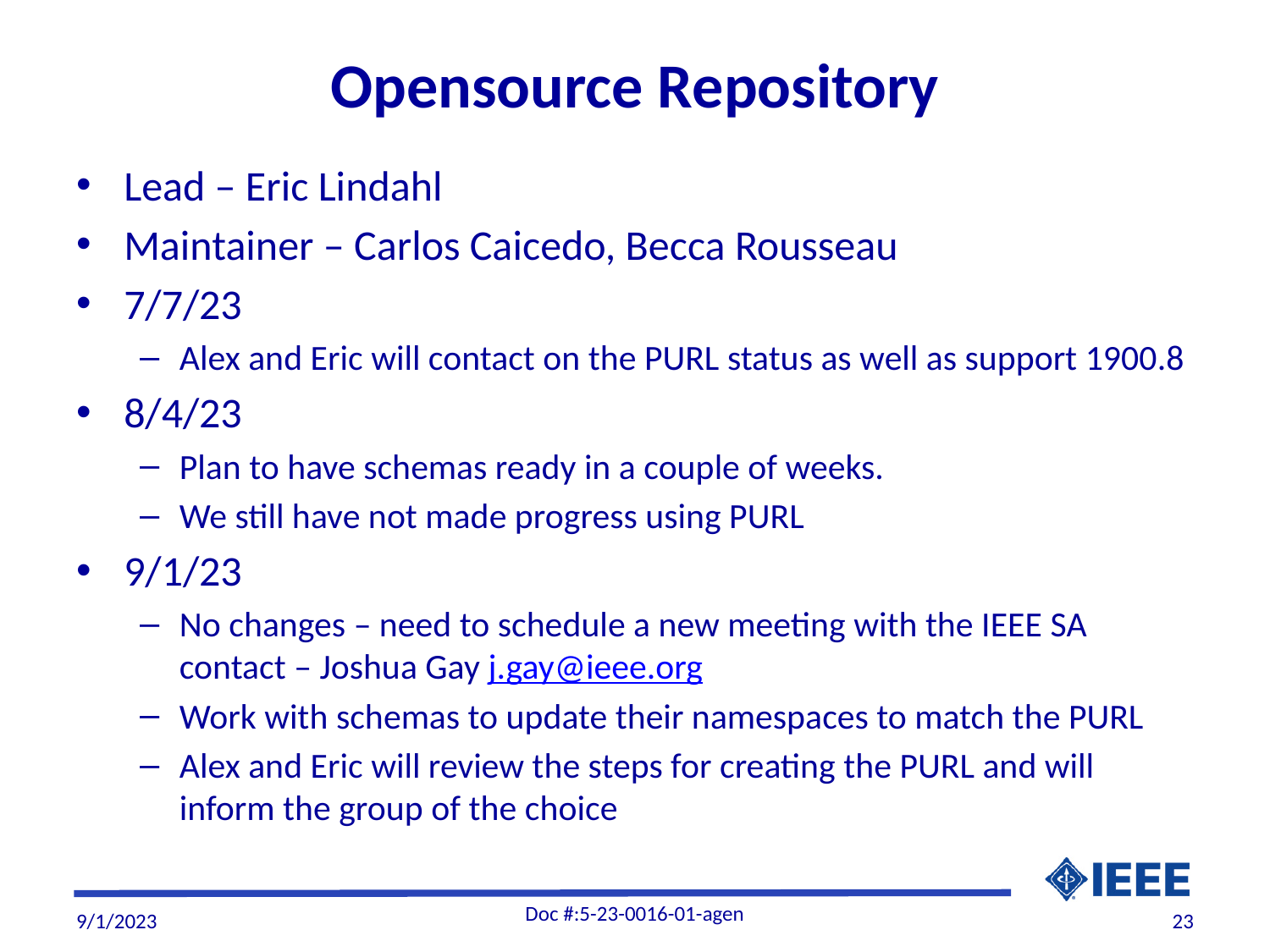

# Opensource Repository
Lead – Eric Lindahl
Maintainer – Carlos Caicedo, Becca Rousseau
7/7/23
Alex and Eric will contact on the PURL status as well as support 1900.8
8/4/23
Plan to have schemas ready in a couple of weeks.
We still have not made progress using PURL
9/1/23
No changes – need to schedule a new meeting with the IEEE SA contact – Joshua Gay j.gay@ieee.org
Work with schemas to update their namespaces to match the PURL
Alex and Eric will review the steps for creating the PURL and will inform the group of the choice

Doc #:5-23-0016-01-agen
9/1/2023
23